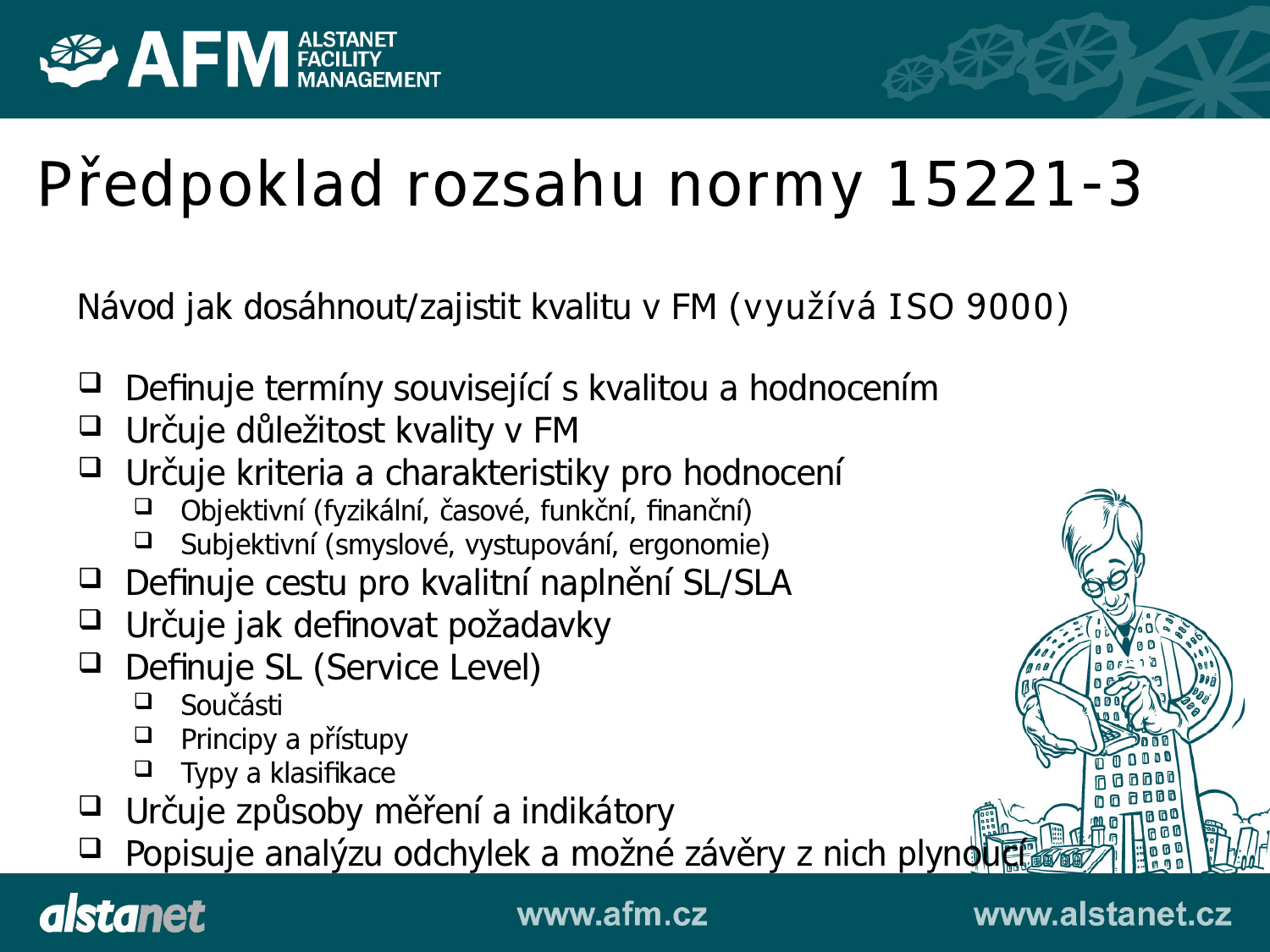

Předpoklad rozsahu normy 15221-3
Návod jak dosáhnout/zajistit kvalitu v FM (využívá ISO 9000)

Definuje termíny související s kvalitou a hodnocením
Určuje důležitost kvality v FM
Určuje kriteria a charakteristiky pro hodnocení
Objektivní (fyzikální, časové, funkční, finanční)
Subjektivní (smyslové, vystupování, ergonomie)
Definuje cestu pro kvalitní naplnění SL/SLA
Určuje jak definovat požadavky
Definuje SL (Service Level)
Součásti
Principy a přístupy
Typy a klasifikace
Určuje způsoby měření a indikátory
Popisuje analýzu odchylek a možné závěry z nich plynoucí